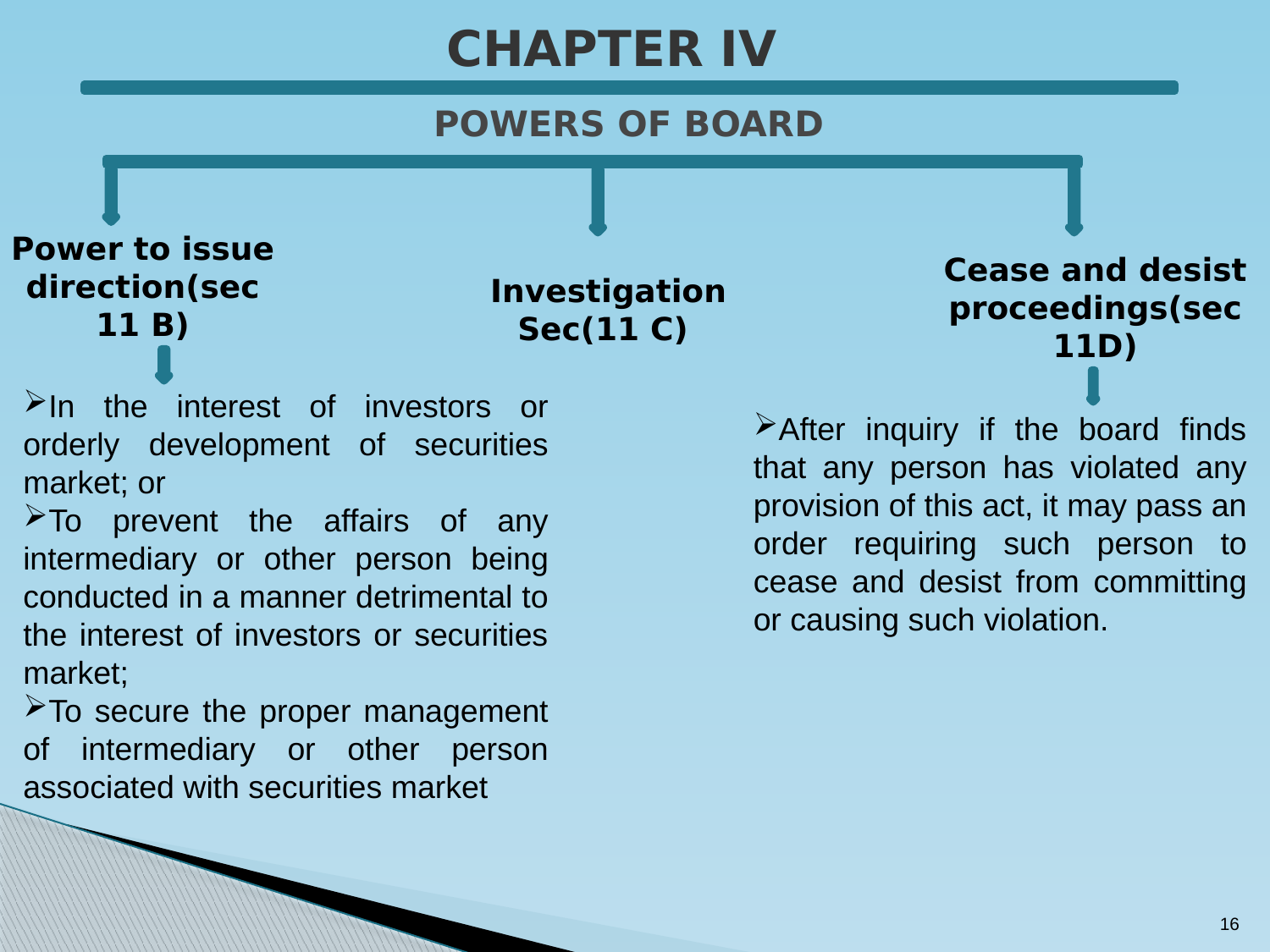

CHAPTER IV

POWERS OF BOARD

Power to issue direction(sec 11 B)
Cease and desist proceedings(sec 11D)
Investigation
Sec(11 C)

In the interest of investors or orderly development of securities market; or
To prevent the affairs of any intermediary or other person being conducted in a manner detrimental to the interest of investors or securities market;
To secure the proper management of intermediary or other person associated with securities market
After inquiry if the board finds that any person has violated any provision of this act, it may pass an order requiring such person to cease and desist from committing or causing such violation.
16